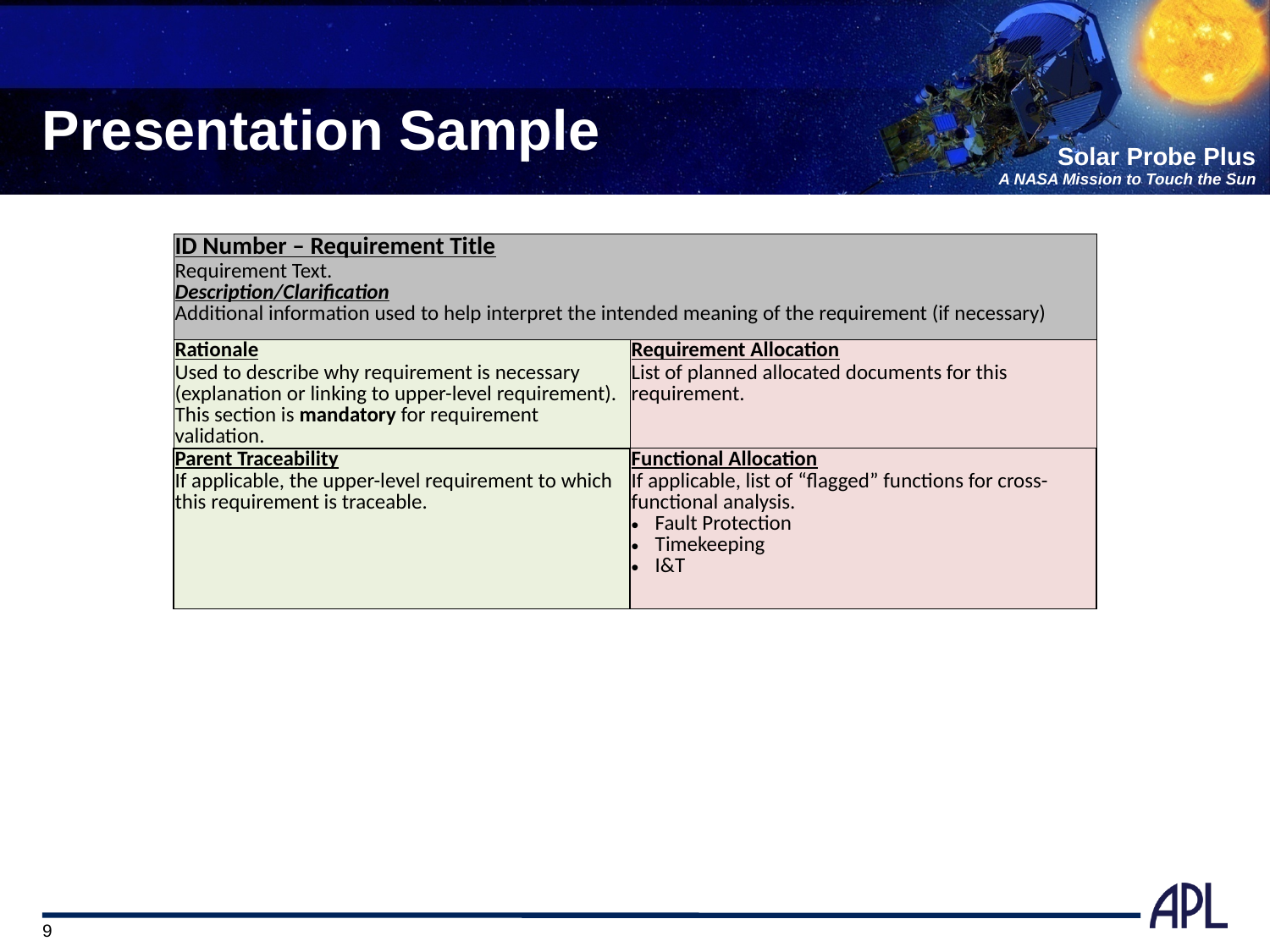

# Presentation Sample
| ID Number – Requirement Title |  |
| --- | --- |
| Requirement Text. Description/Clarification Additional information used to help interpret the intended meaning of the requirement (if necessary) |  |
| Rationale | Requirement Allocation |
| Used to describe why requirement is necessary (explanation or linking to upper-level requirement). This section is mandatory for requirement validation. | List of planned allocated documents for this requirement. |
| Parent Traceability | Functional Allocation |
| If applicable, the upper-level requirement to which this requirement is traceable. | If applicable, list of “flagged” functions for cross-functional analysis. Fault Protection Timekeeping I&T |
9